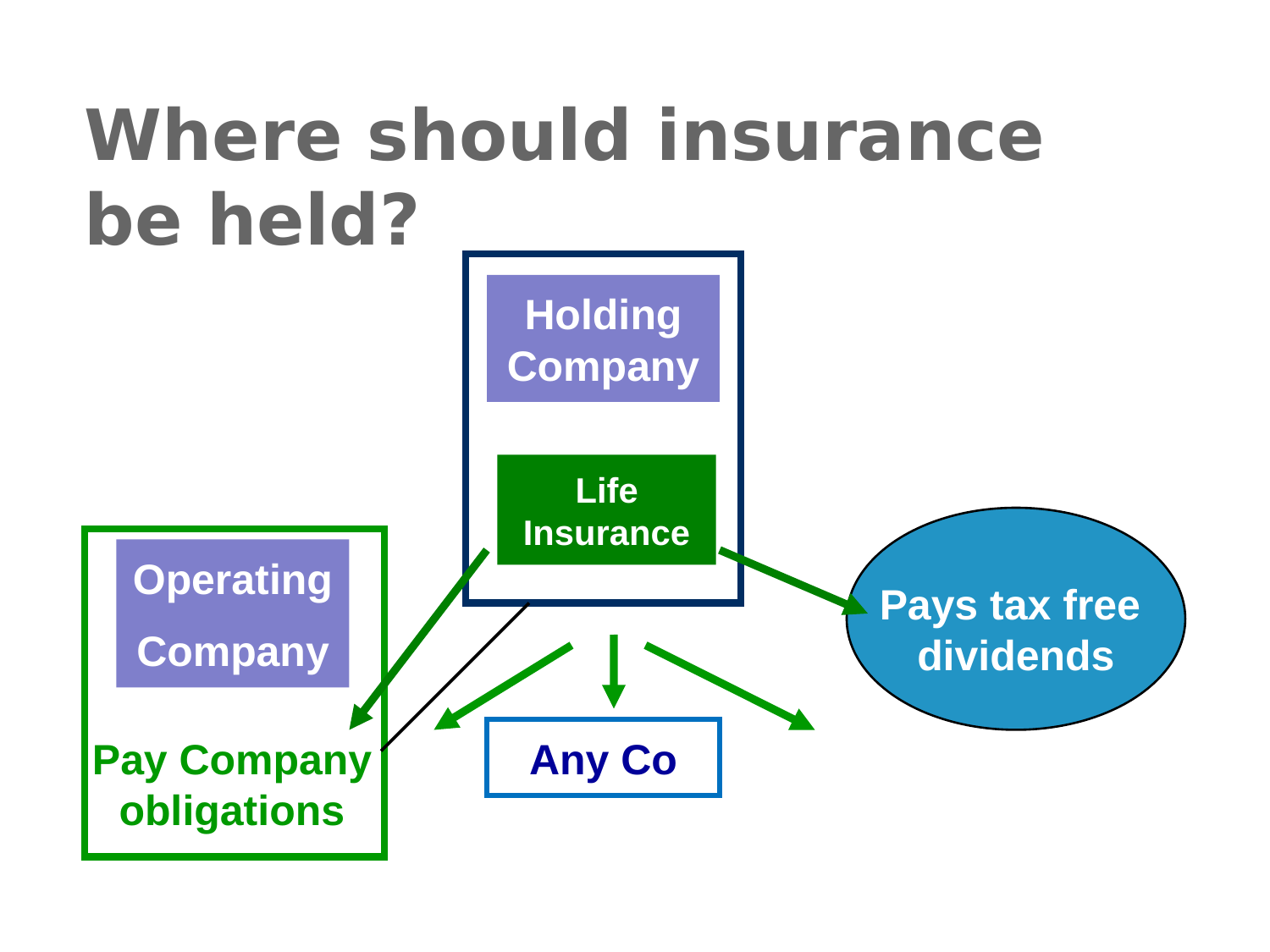

# Where should insurance be held?

Holding Company
Life Insurance

Operating
Company

Pays tax free
dividends

Pay Company
obligations
Any Co